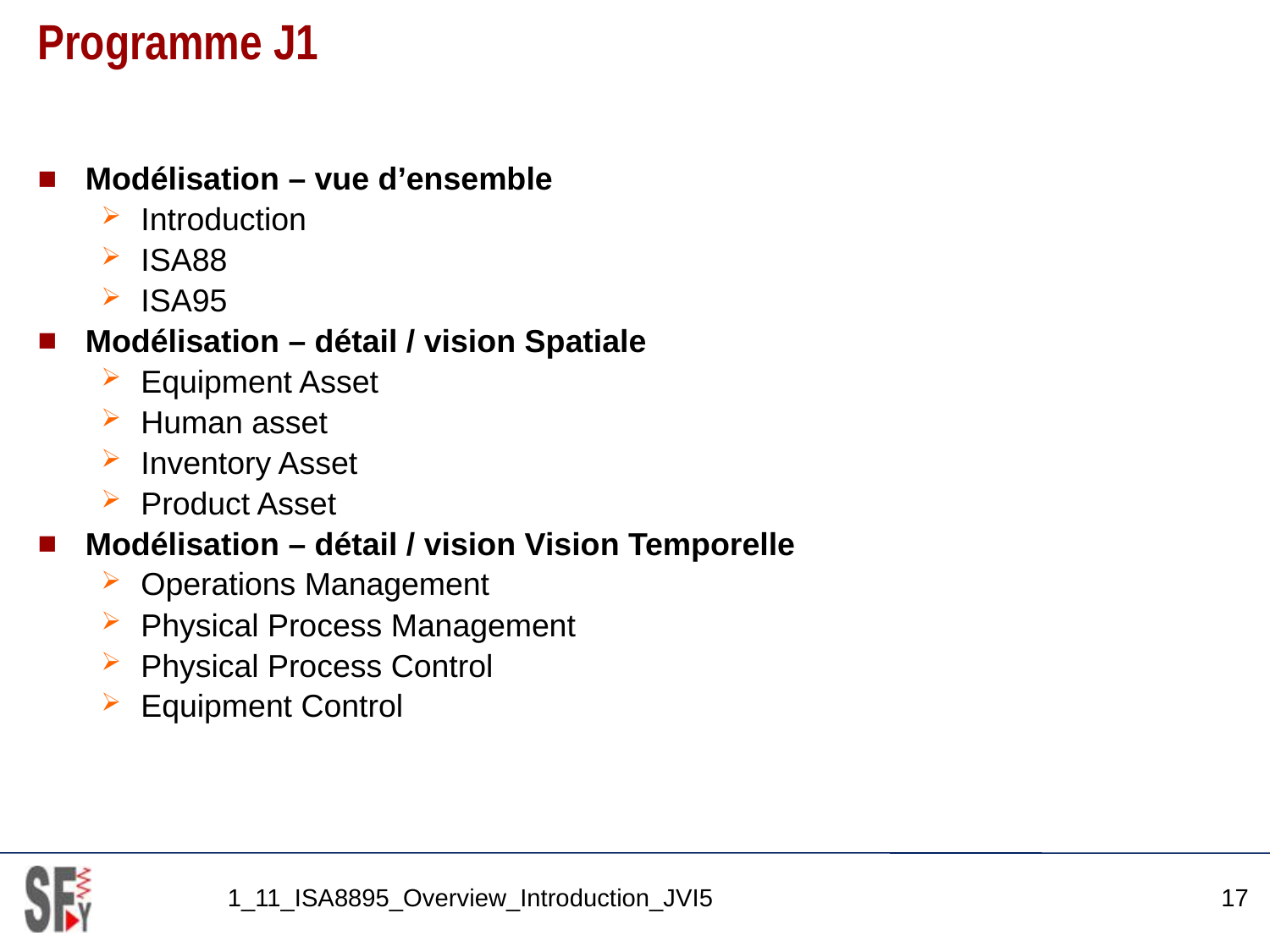

# Programme J1
Modélisation – vue d’ensemble
Introduction
ISA88
ISA95
Modélisation – détail / vision Spatiale
Equipment Asset
Human asset
Inventory Asset
Product Asset
Modélisation – détail / vision Vision Temporelle
Operations Management
Physical Process Management
Physical Process Control
Equipment Control
1_11_ISA8895_Overview_Introduction_JVI5
17